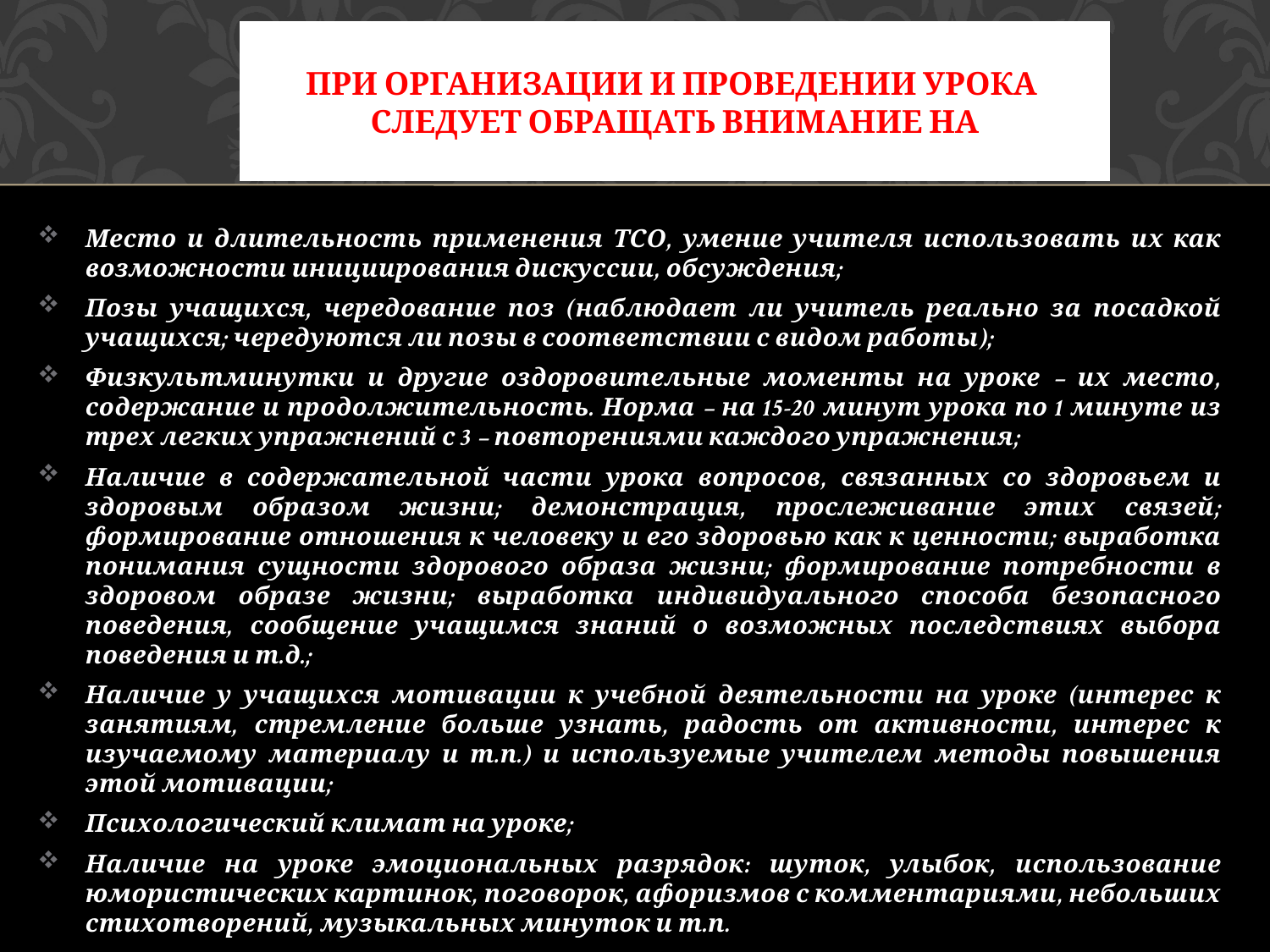

# При организации и проведении урока следует обращать внимание на
Место и длительность применения ТСО, умение учителя использовать их как возможности инициирования дискуссии, обсуждения;
Позы учащихся, чередование поз (наблюдает ли учитель реально за посадкой учащихся; чередуются ли позы в соответствии с видом работы);
Физкультминутки и другие оздоровительные моменты на уроке – их место, содержание и продолжительность. Норма – на 15-20 минут урока по 1 минуте из трех легких упражнений с 3 – повторениями каждого упражнения;
Наличие в содержательной части урока вопросов, связанных со здоровьем и здоровым образом жизни; демонстрация, прослеживание этих связей; формирование отношения к человеку и его здоровью как к ценности; выработка понимания сущности здорового образа жизни; формирование потребности в здоровом образе жизни; выработка индивидуального способа безопасного поведения, сообщение учащимся знаний о возможных последствиях выбора поведения и т.д.;
Наличие у учащихся мотивации к учебной деятельности на уроке (интерес к занятиям, стремление больше узнать, радость от активности, интерес к изучаемому материалу и т.п.) и используемые учителем методы повышения этой мотивации;
Психологический климат на уроке;
Наличие на уроке эмоциональных разрядок: шуток, улыбок, использование юмористических картинок, поговорок, афоризмов с комментариями, небольших стихотворений, музыкальных минуток и т.п.